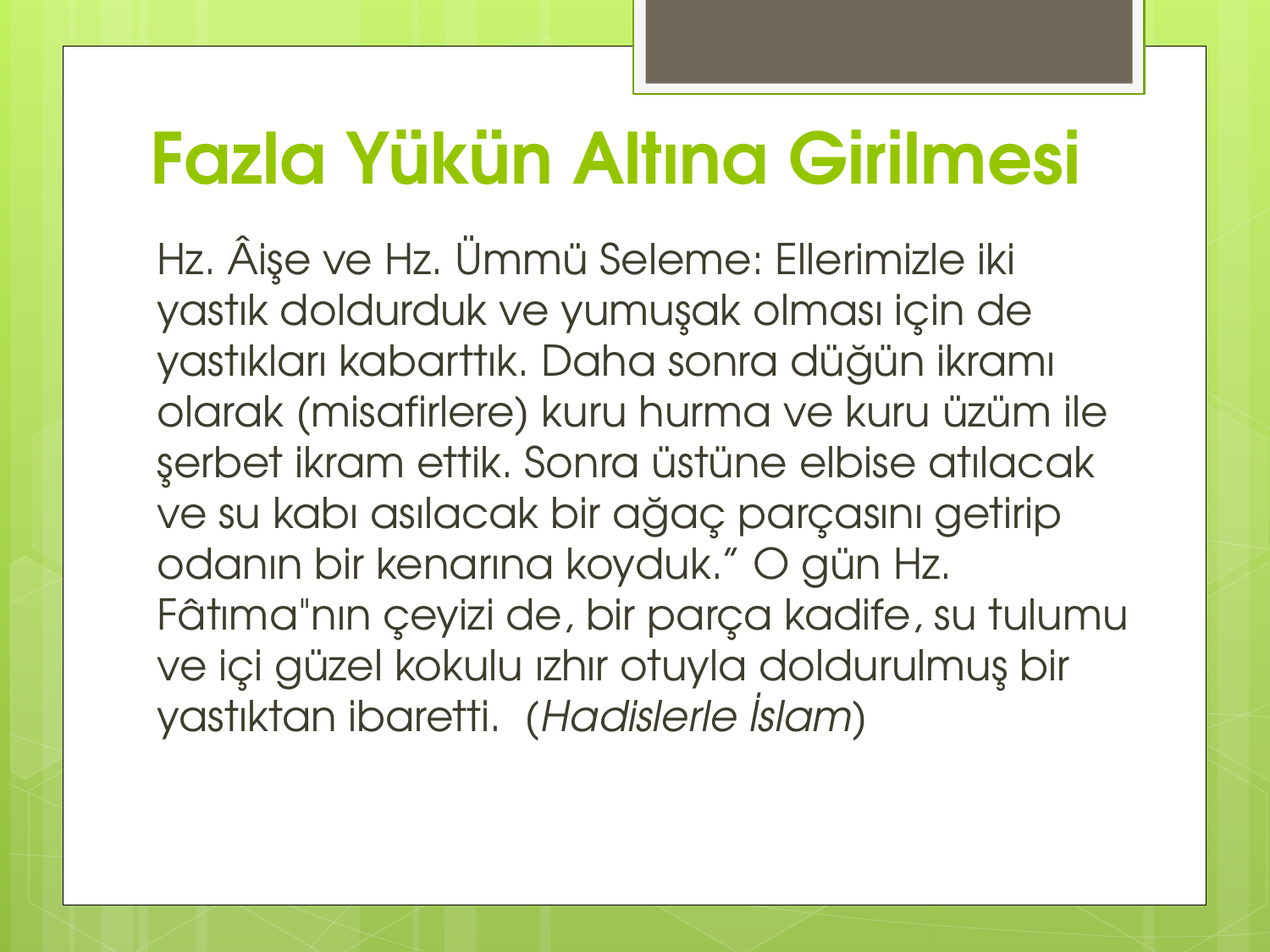

# Fazla Yükün Altına Girilmesi
Hz. Âişe ve Hz. Ümmü Seleme: Ellerimizle iki yastık doldurduk ve yumuşak olması için de yastıkları kabarttık. Daha sonra düğün ikramı olarak (misafirlere) kuru hurma ve kuru üzüm ile şerbet ikram ettik. Sonra üstüne elbise atılacak ve su kabı asılacak bir ağaç parçasını getirip odanın bir kenarına koyduk.” O gün Hz. Fâtıma"nın çeyizi de, bir parça kadife, su tulumu ve içi güzel kokulu ızhır otuyla doldurulmuş bir yastıktan ibaretti.  (Hadislerle İslam)